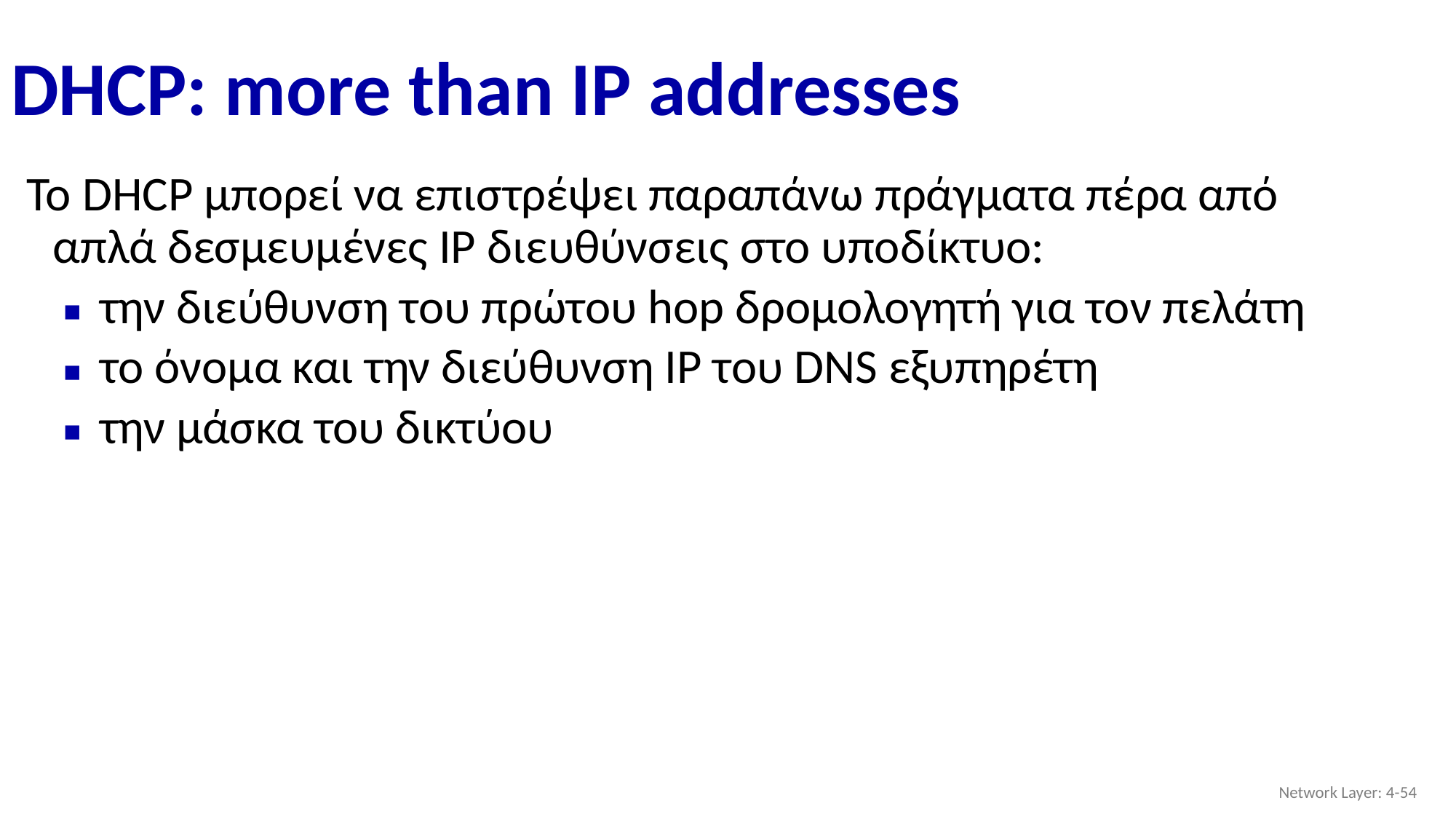

# DHCP: more than IP addresses
Το DHCP μπορεί να επιστρέψει παραπάνω πράγματα πέρα από απλά δεσμευμένες IP διευθύνσεις στο υποδίκτυο:
την διεύθυνση του πρώτου hop δρομολογητή για τον πελάτη
το όνομα και την διεύθυνση IP του DNS εξυπηρέτη
την μάσκα του δικτύου

Network Layer: 4-54